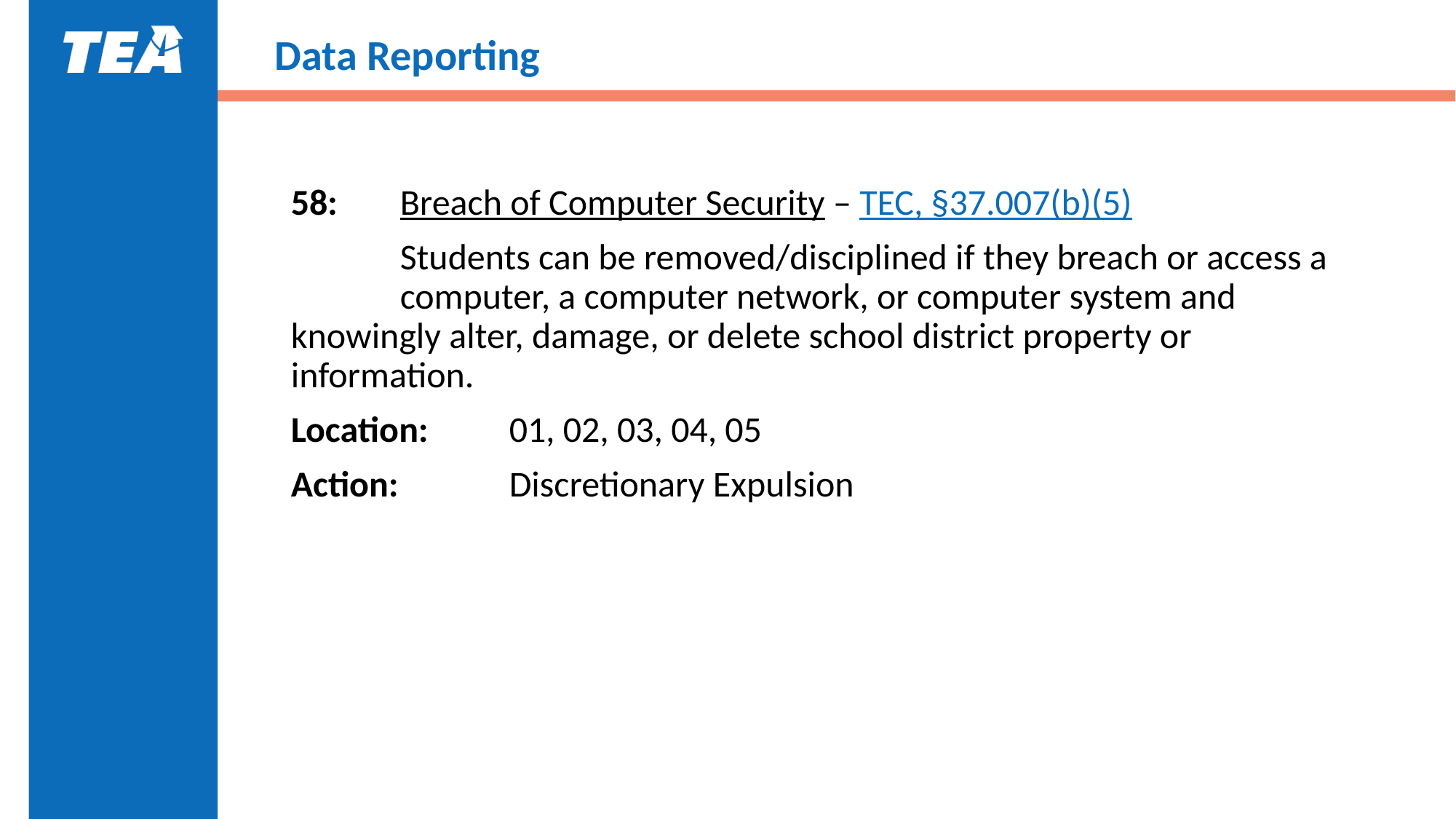

# Data Reporting
58:	Breach of Computer Security – TEC, §37.007(b)(5)
	Students can be removed/disciplined if they breach or access a 	computer, a computer network, or computer system and 	knowingly alter, damage, or delete school district property or 	information.
Location:	01, 02, 03, 04, 05
Action:		Discretionary Expulsion